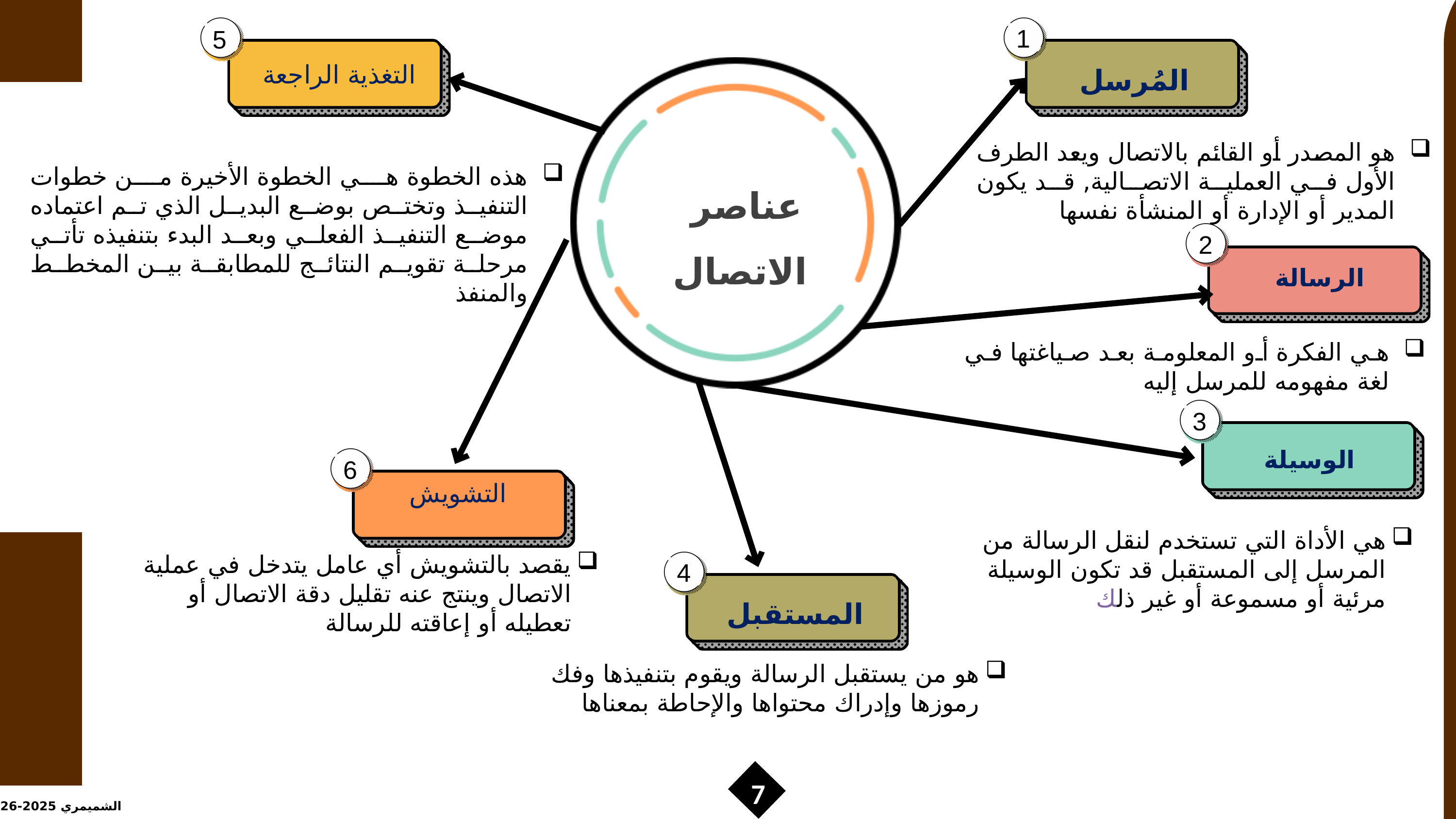

1
5

المُرسل
التغذية الراجعة

هو المصدر أو القائم بالاتصال ويعد الطرف الأول في العملية الاتصالية, قد يكون المدير أو الإدارة أو المنشأة نفسها
هذه الخطوة هي الخطوة الأخيرة من خطوات التنفيذ وتختص بوضع البديل الذي تم اعتماده موضع التنفيذ الفعلي وبعد البدء بتنفيذه تأتي مرحلة تقويم النتائج للمطابقة بين المخطط والمنفذ
عناصر
الاتصال

2

الرسالة

هي الفكرة أو المعلومة بعد صياغتها في لغة مفهومه للمرسل إليه

3

الوسيلة

6

التشويش
هي الأداة التي تستخدم لنقل الرسالة من المرسل إلى المستقبل قد تكون الوسيلة مرئية أو مسموعة أو غير ذلك

يقصد بالتشويش أي عامل يتدخل في عملية الاتصال وينتج عنه تقليل دقة الاتصال أو تعطيله أو إعاقته للرسالة

4

المستقبل
هو من يستقبل الرسالة ويقوم بتنفيذها وفك رموزها وإدراك محتواها والإحاطة بمعناها

7
الشميمري 2025-2026